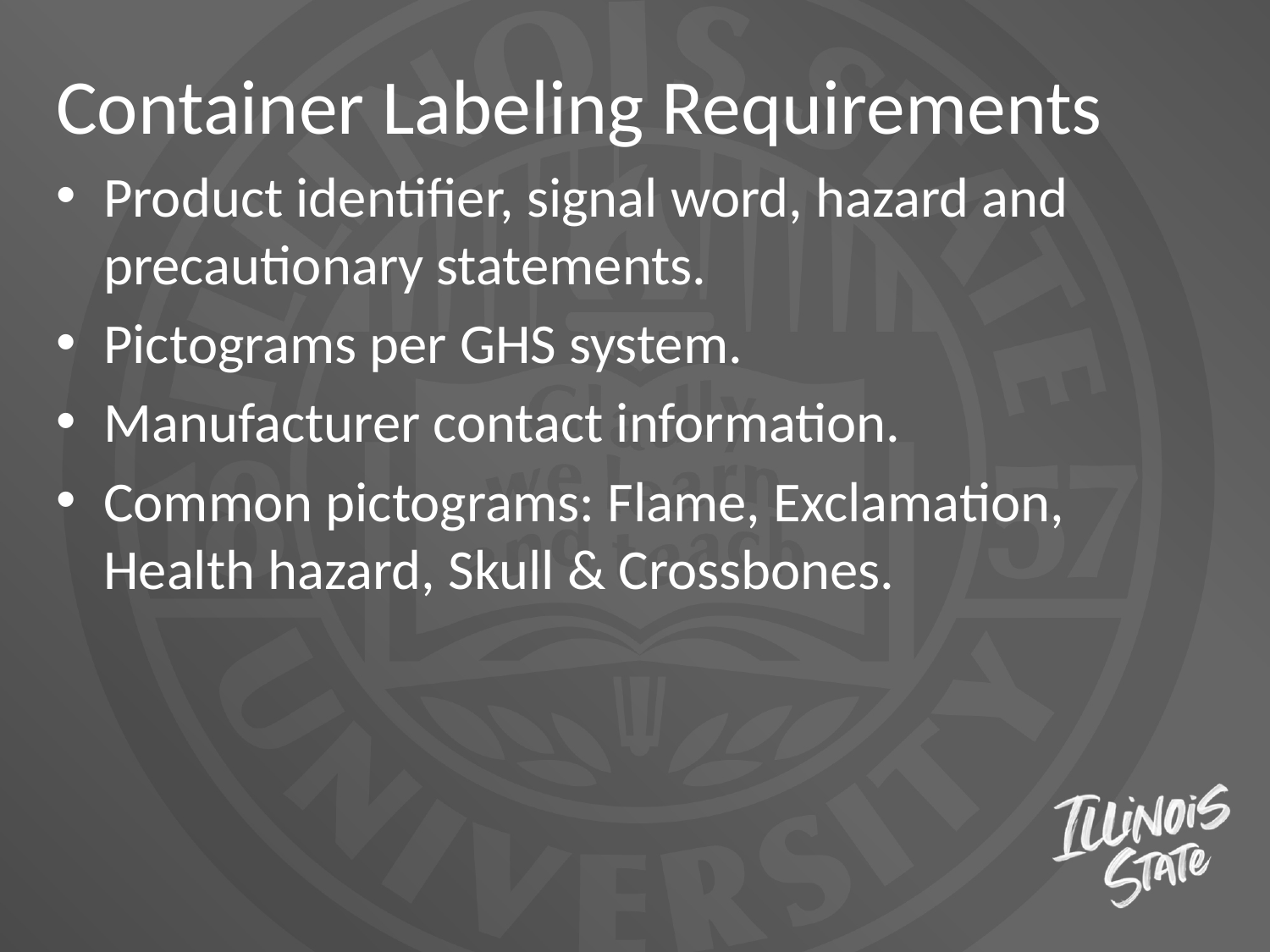

Container Labeling Requirements
Product identifier, signal word, hazard and precautionary statements.
Pictograms per GHS system.
Manufacturer contact information.
Common pictograms: Flame, Exclamation, Health hazard, Skull & Crossbones.